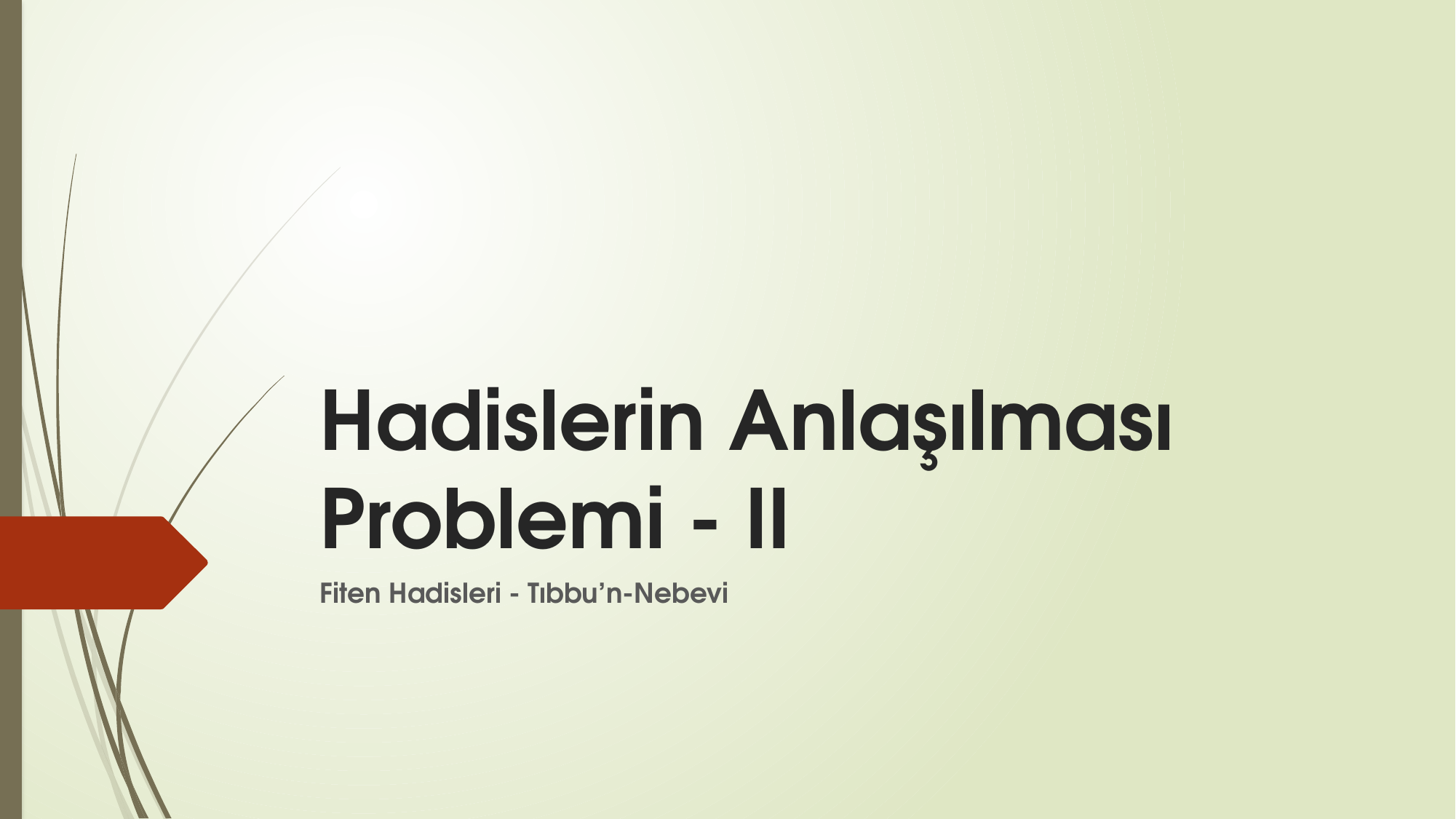

# Hadislerin Anlaşılması Problemi - II
Fiten Hadisleri - Tıbbu’n-Nebevi